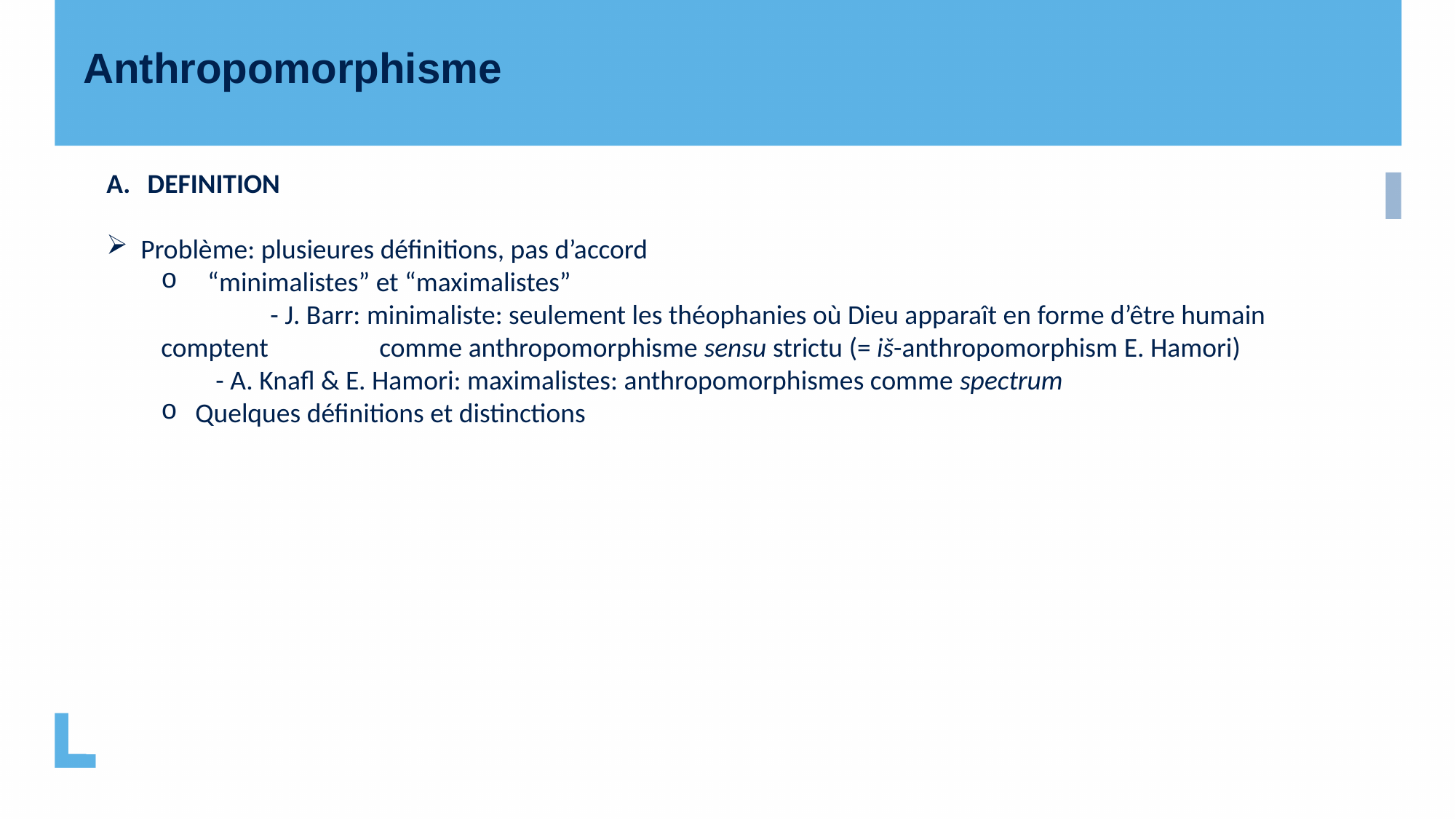

Anthropomorphisme
DEFINITION

Problème: plusieures définitions, pas d’accord
  “minimalistes” et “maximalistes”
	- J. Barr: minimaliste: seulement les théophanies où Dieu apparaît en forme d’être humain comptent 	comme anthropomorphisme sensu strictu (= iš-anthropomorphism E. Hamori)
- A. Knafl & E. Hamori: maximalistes: anthropomorphismes comme spectrum
Quelques définitions et distinctions